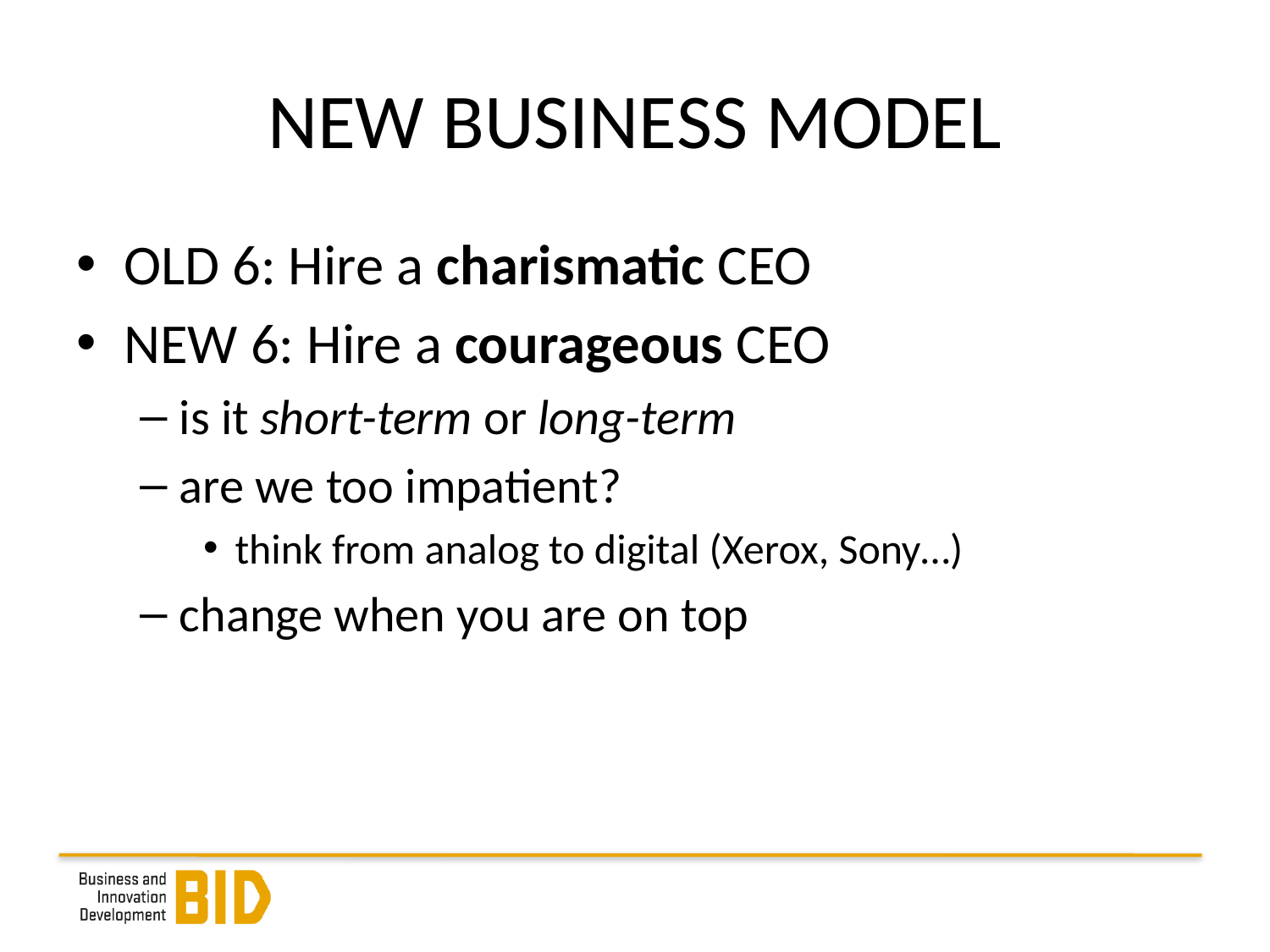

# NEW BUSINESS MODEL
OLD 6: Hire a charismatic CEO
NEW 6: Hire a courageous CEO
is it short-term or long-term
are we too impatient?
think from analog to digital (Xerox, Sony…)
change when you are on top